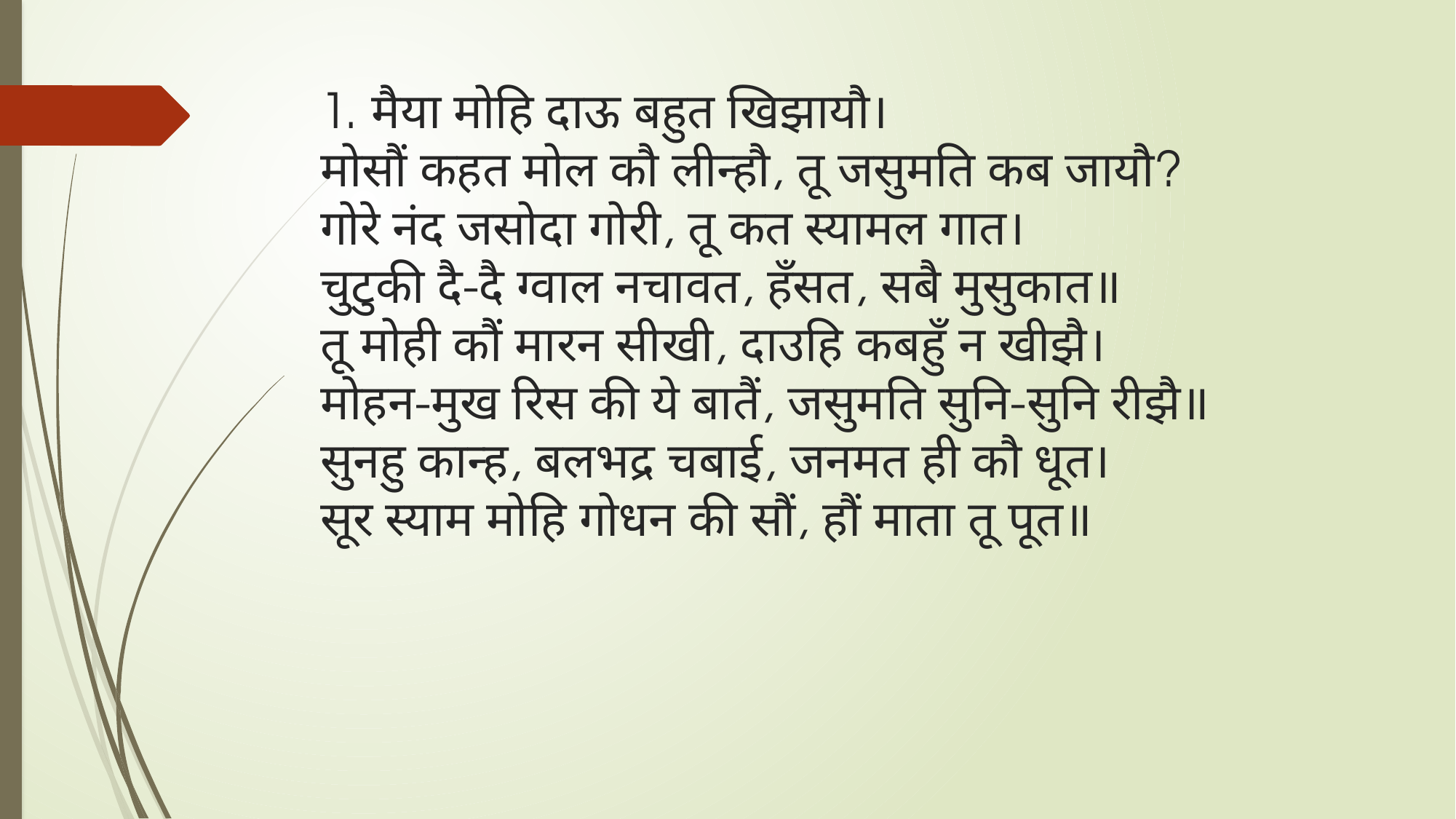

# 1. मैया मोहि दाऊ बहुत खिझायौ। मोसौं कहत मोल कौ लीन्हौ, तू जसुमति कब जायौ? गोरे नंद जसोदा गोरी, तू कत स्यामल गात। चुटुकी दै-दै ग्वाल नचावत, हँसत, सबै मुसुकात॥ तू मोही कौं मारन सीखी, दाउहि कबहुँ न खीझै। मोहन-मुख रिस की ये बातैं, जसुमति सुनि-सुनि रीझै॥ सुनहु कान्ह, बलभद्र चबाई, जनमत ही कौ धूत। सूर स्याम मोहि गोधन की सौं, हौं माता तू पूत॥